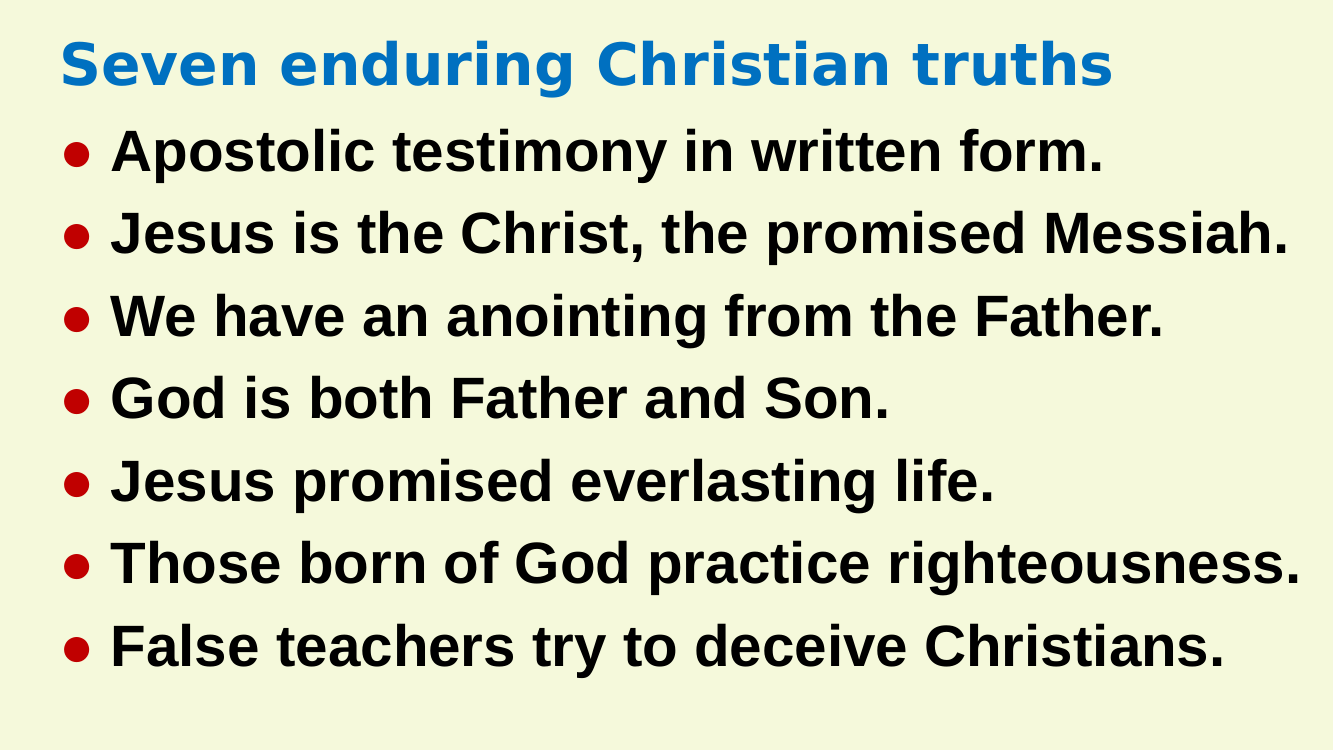

Seven enduring Christian truths
● Apostolic testimony in written form.
● Jesus is the Christ, the promised Messiah.
● We have an anointing from the Father.
● God is both Father and Son.
● Jesus promised everlasting life.
● Those born of God practice righteousness.
● False teachers try to deceive Christians.